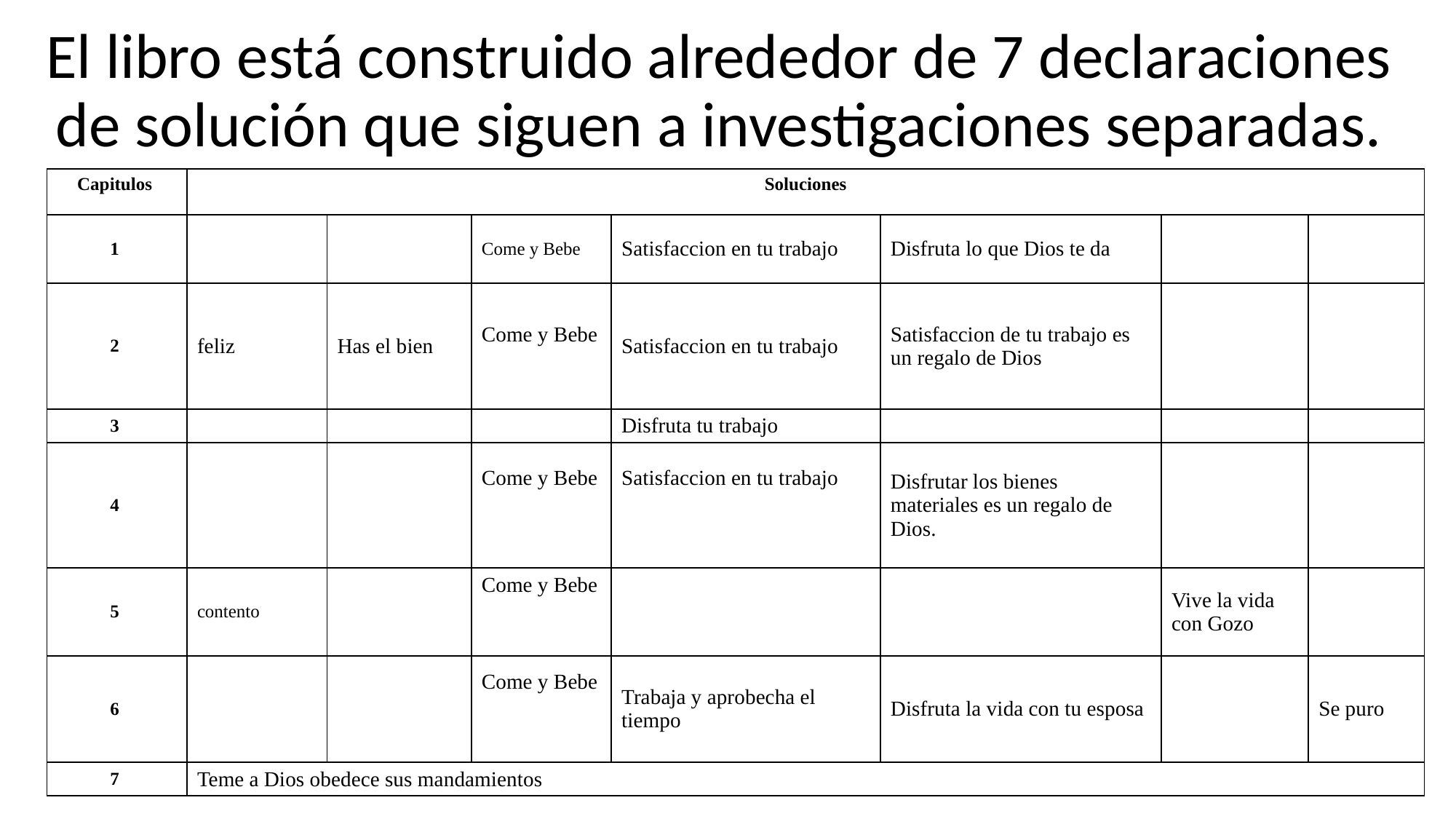

# El libro está construido alrededor de 7 declaraciones de solución que siguen a investigaciones separadas.
| Capitulos | Soluciones |  |  |  |  |  |  |
| --- | --- | --- | --- | --- | --- | --- | --- |
| 1 |  |  | Come y Bebe | Satisfaccion en tu trabajo | Disfruta lo que Dios te da |  |  |
| 2 | feliz | Has el bien | Come y Bebe | Satisfaccion en tu trabajo | Satisfaccion de tu trabajo es un regalo de Dios |  |  |
| 3 |  |  |  | Disfruta tu trabajo |  |  |  |
| 4 |  |  | Come y Bebe | Satisfaccion en tu trabajo | Disfrutar los bienes materiales es un regalo de Dios. |  |  |
| 5 | contento |  | Come y Bebe |  |  | Vive la vida con Gozo |  |
| 6 |  |  | Come y Bebe | Trabaja y aprobecha el tiempo | Disfruta la vida con tu esposa |  | Se puro |
| 7 | Teme a Dios obedece sus mandamientos |  |  |  |  |  |  |